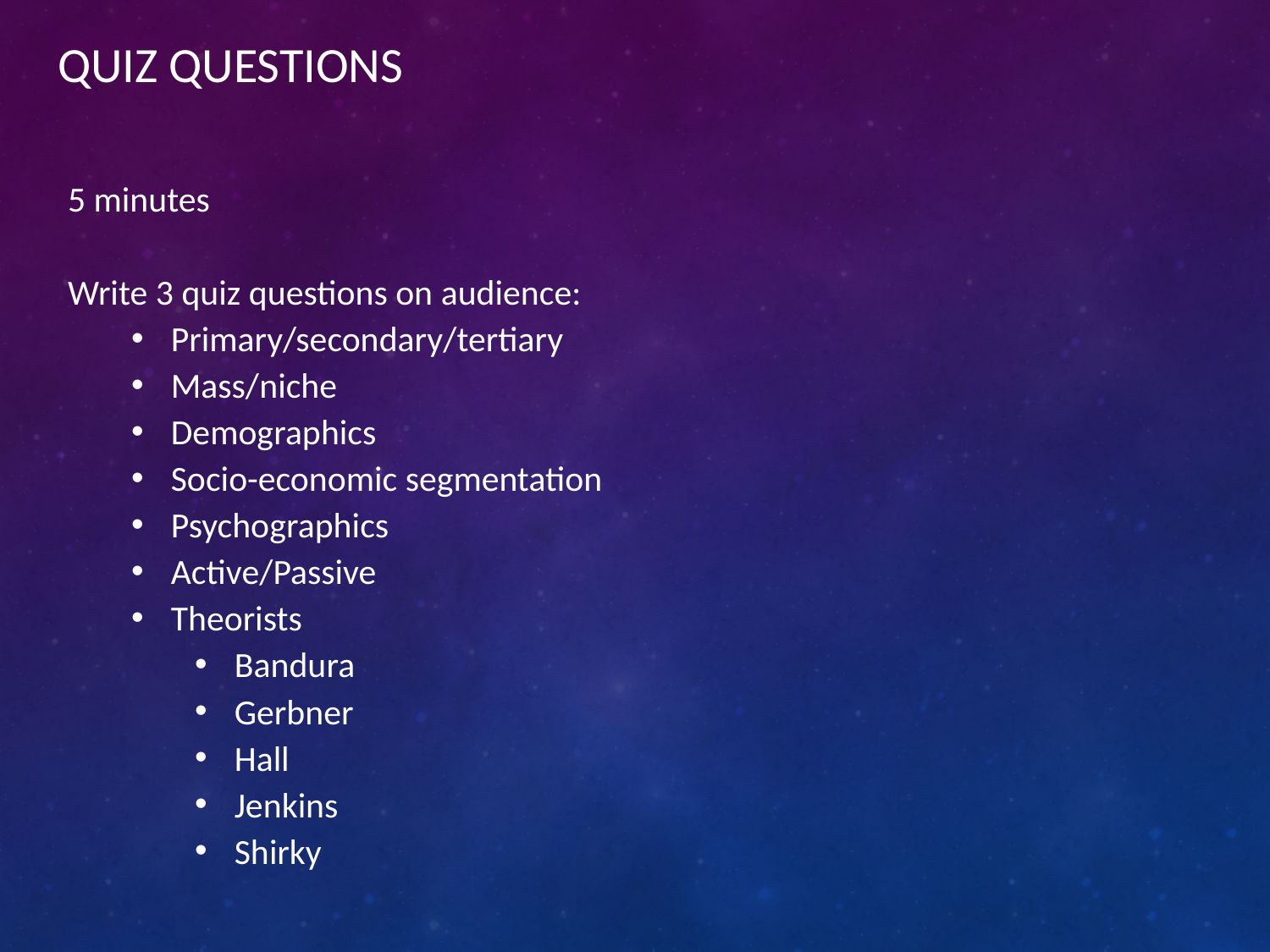

# Quiz Questions
5 minutes

Write 3 quiz questions on audience:
Primary/secondary/tertiary
Mass/niche
Demographics
Socio-economic segmentation
Psychographics
Active/Passive
Theorists
Bandura
Gerbner
Hall
Jenkins
Shirky